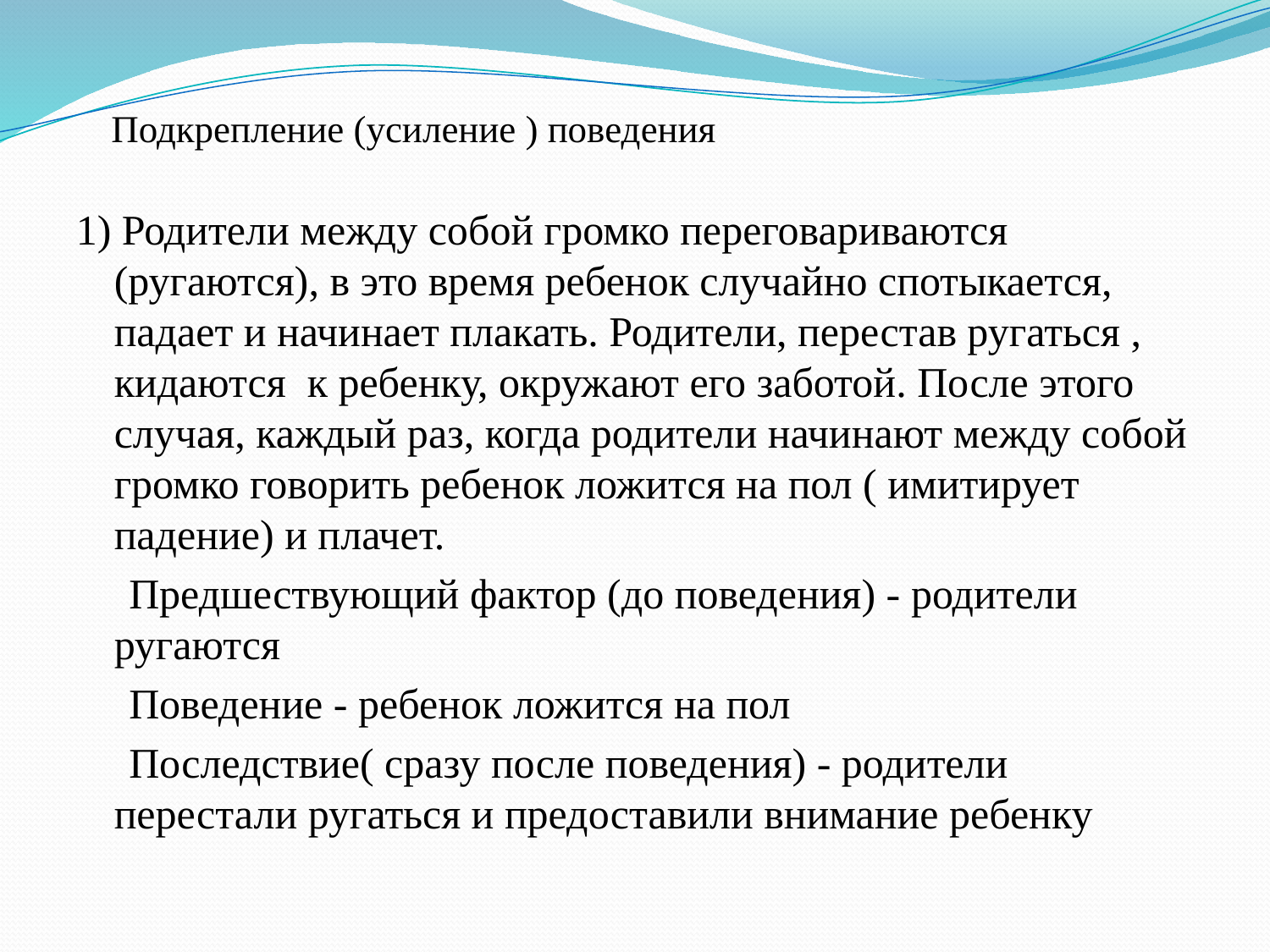

# Подкрепление (усиление ) поведения
1) Родители между собой громко переговариваются (ругаются), в это время ребенок случайно спотыкается, падает и начинает плакать. Родители, перестав ругаться , кидаются  к ребенку, окружают его заботой. После этого случая, каждый раз, когда родители начинают между собой громко говорить ребенок ложится на пол ( имитирует падение) и плачет.
     Предшествующий фактор (до поведения) - родители ругаются
     Поведение - ребенок ложится на пол
     Последствие( сразу после поведения) - родители перестали ругаться и предоставили внимание ребенку